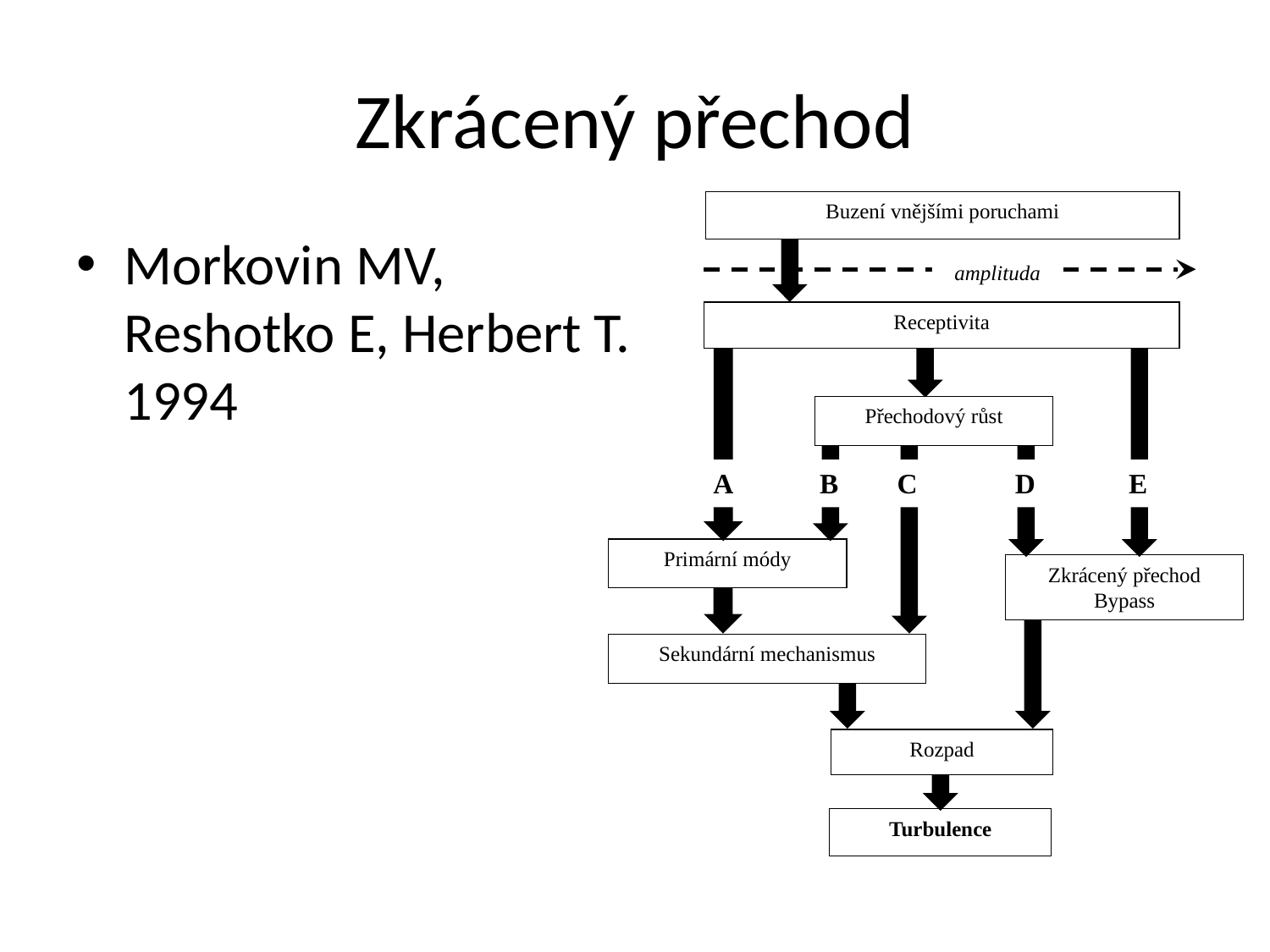

# Zkrácený přechod

Buzení vnějšími poruchami

amplituda
Receptivita

Přechodový růst

A
B
C
D
E
Primární módy
Zkrácený přechod
Bypass

Sekundární mechanismus

Rozpad

Turbulence
Morkovin MV, Reshotko E, Herbert T. 1994